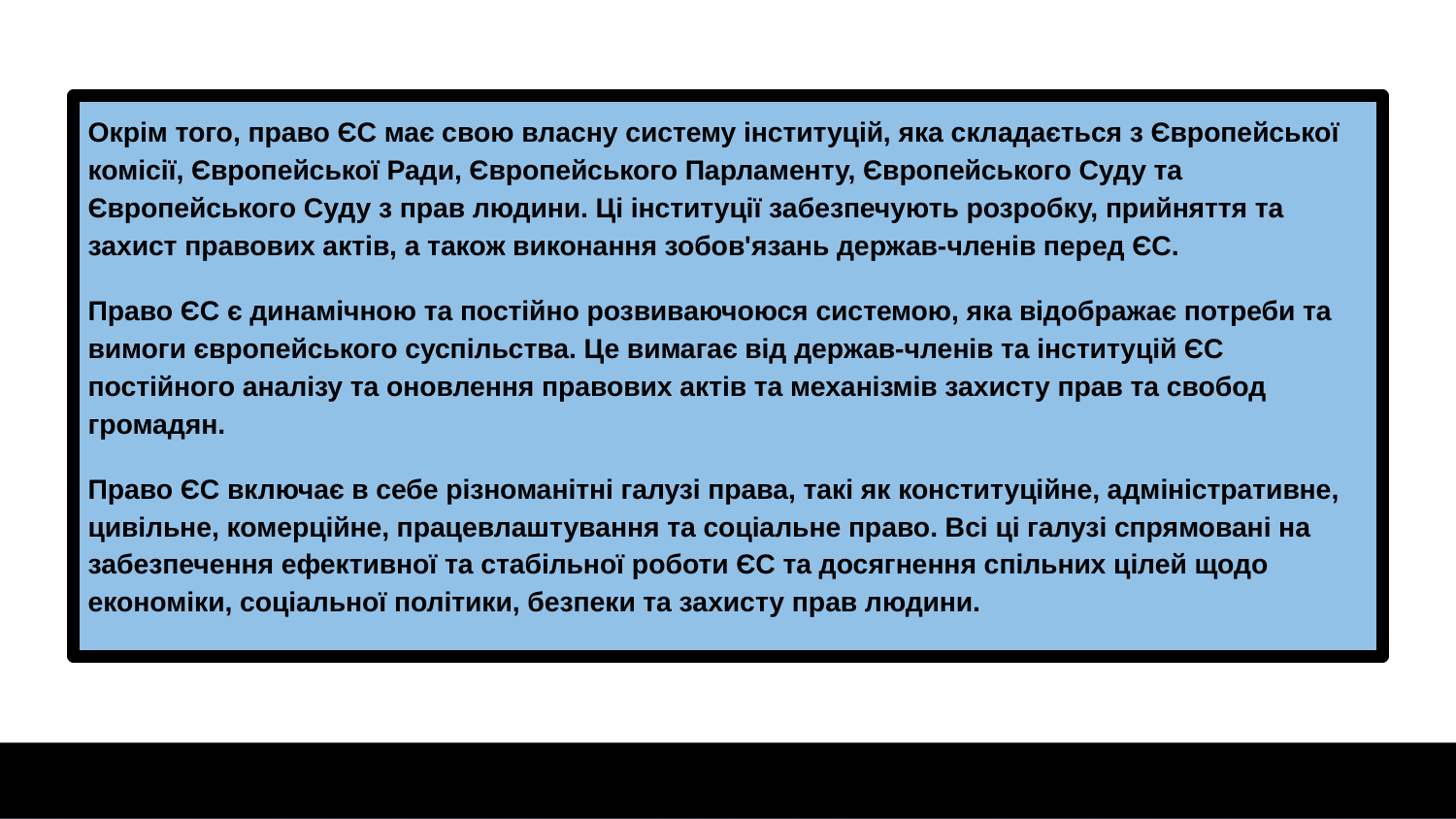

Окрім того, право ЄС має свою власну систему інституцій, яка складається з Європейської комісії, Європейської Ради, Європейського Парламенту, Європейського Суду та Європейського Суду з прав людини. Ці інституції забезпечують розробку, прийняття та захист правових актів, а також виконання зобов'язань держав-членів перед ЄС.
Право ЄС є динамічною та постійно розвиваючоюся системою, яка відображає потреби та вимоги європейського суспільства. Це вимагає від держав-членів та інституцій ЄС постійного аналізу та оновлення правових актів та механізмів захисту прав та свобод громадян.
Право ЄС включає в себе різноманітні галузі права, такі як конституційне, адміністративне, цивільне, комерційне, працевлаштування та соціальне право. Всі ці галузі спрямовані на забезпечення ефективної та стабільної роботи ЄС та досягнення спільних цілей щодо економіки, соціальної політики, безпеки та захисту прав людини.